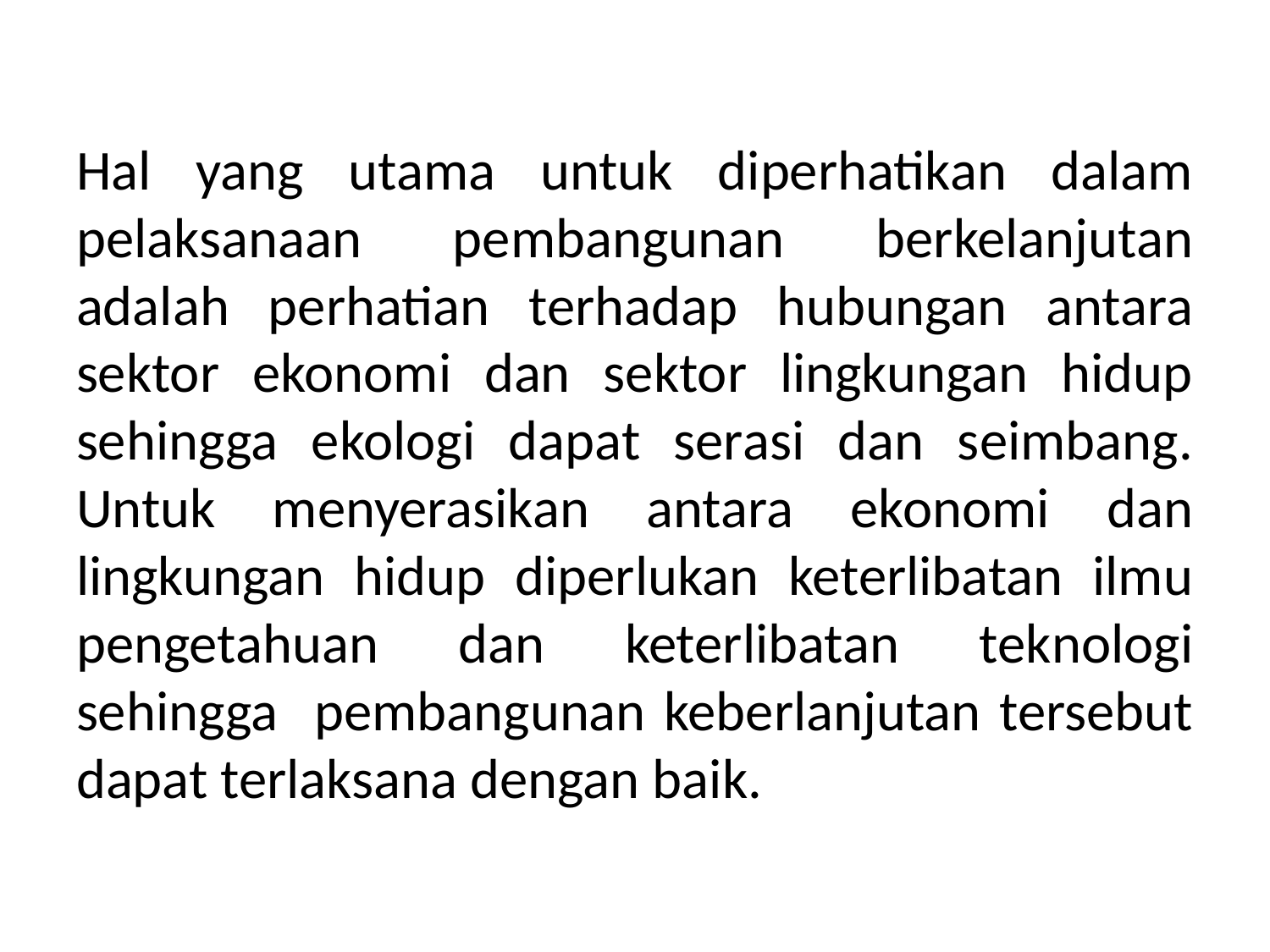

#
Hal yang utama untuk diperhatikan dalam pelaksanaan pembangunan berkelanjutan adalah perhatian terhadap hubungan antara sektor ekonomi dan sektor lingkungan hidup sehingga ekologi dapat serasi dan seimbang. Untuk menyerasikan antara ekonomi dan lingkungan hidup diperlukan keterlibatan ilmu pengetahuan dan keterlibatan teknologi sehingga  pembangunan keberlanjutan tersebut dapat terlaksana dengan baik.